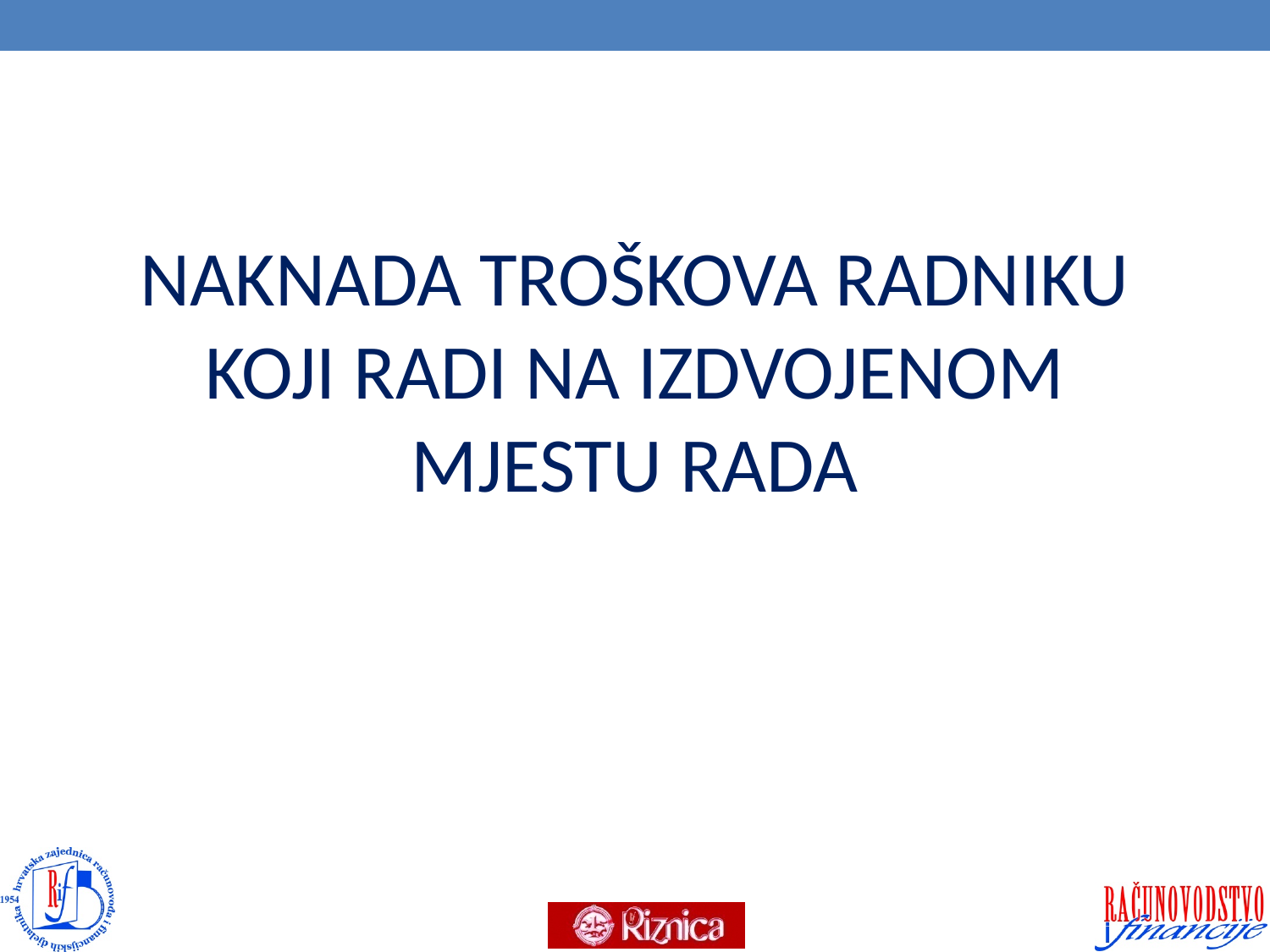

#
NAKNADA TROŠKOVA RADNIKU KOJI RADI NA IZDVOJENOM MJESTU RADA